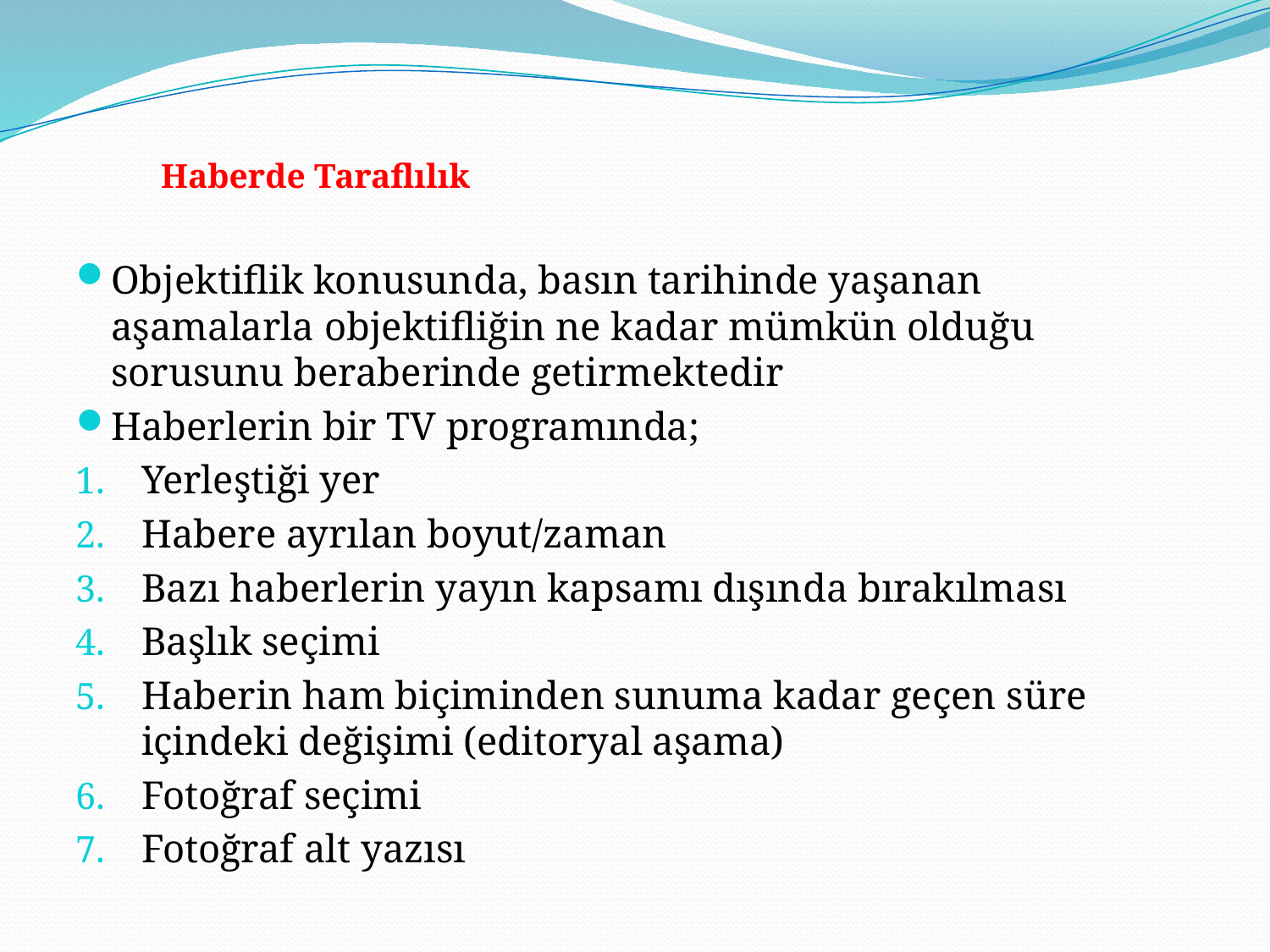

Haberde Taraflılık

Objektiflik konusunda, basın tarihinde yaşanan aşamalarla objektifliğin ne kadar mümkün olduğu sorusunu beraberinde getirmektedir
Haberlerin bir TV programında;
Yerleştiği yer
Habere ayrılan boyut/zaman
Bazı haberlerin yayın kapsamı dışında bırakılması
Başlık seçimi
Haberin ham biçiminden sunuma kadar geçen süre içindeki değişimi (editoryal aşama)
Fotoğraf seçimi
Fotoğraf alt yazısı